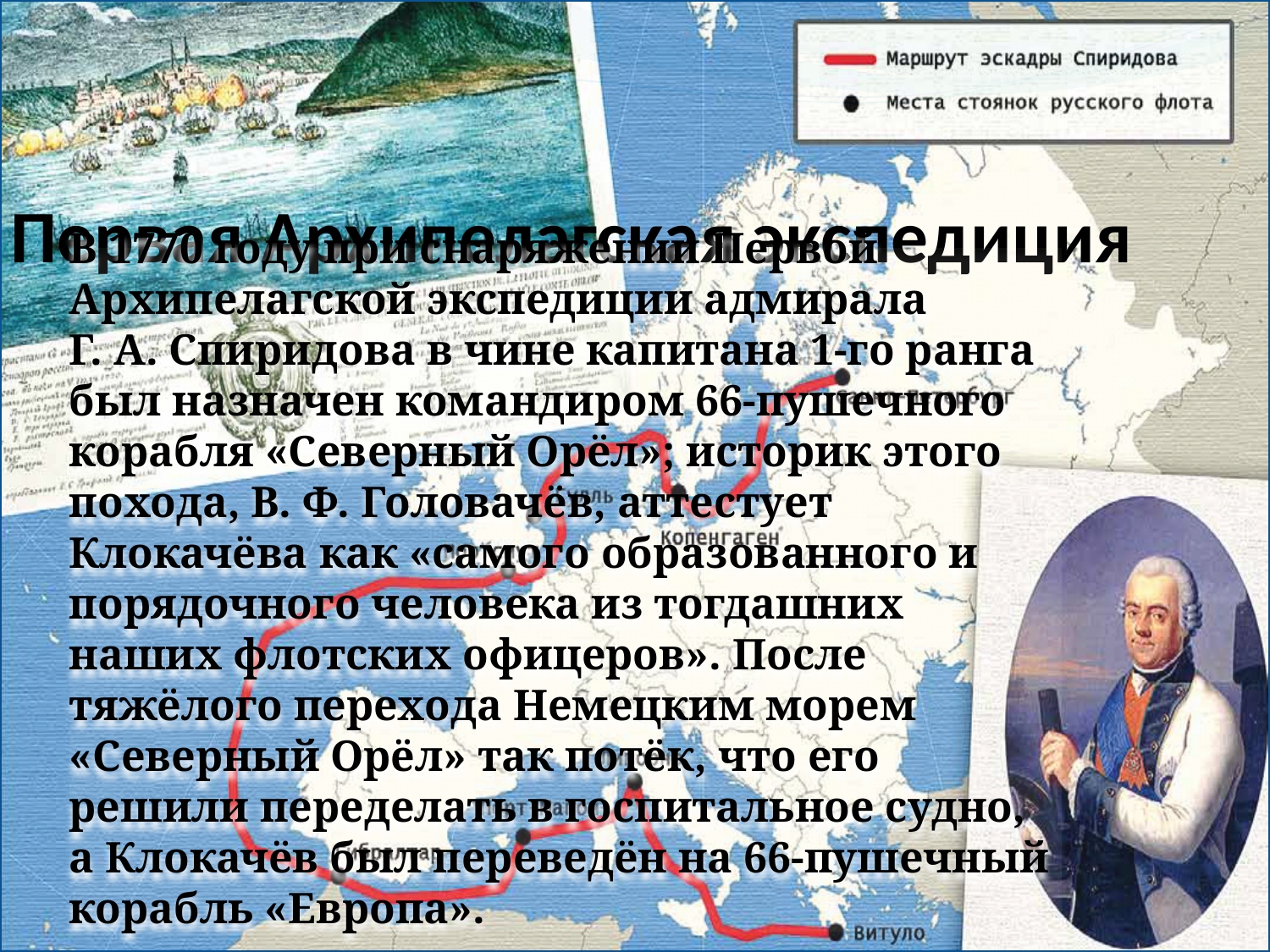

# Первая Архипелагская экспедиция
В 1770 году при снаряжении Первой Архипелагской экспедиции адмирала Г. А. Спиридова в чине капитана 1-го ранга был назначен командиром 66-пушечного корабля «Северный Орёл»; историк этого похода, В. Ф. Головачёв, аттестует Клокачёва как «самого образованного и порядочного человека из тогдашних наших флотских офицеров». После тяжёлого перехода Немецким морем «Северный Орёл» так потёк, что его решили переделать в госпитальное судно, а Клокачёв был переведён на 66-пушечный корабль «Европа».